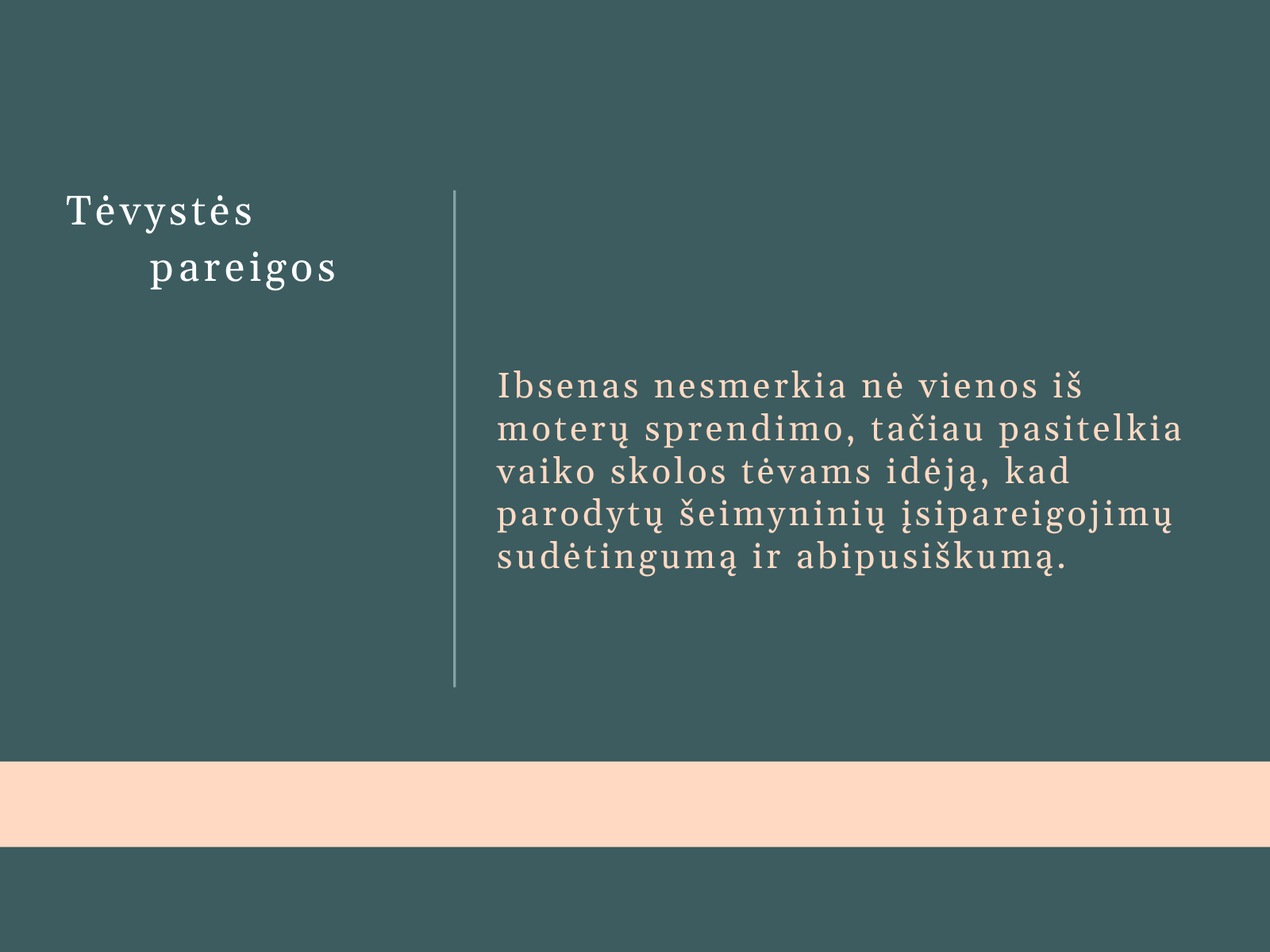

# Tėvystės pareigos

Ibsenas nesmerkia nė vienos iš moterų sprendimo, tačiau pasitelkia vaiko skolos tėvams idėją, kad parodytų šeimyninių įsipareigojimų sudėtingumą ir abipusiškumą.